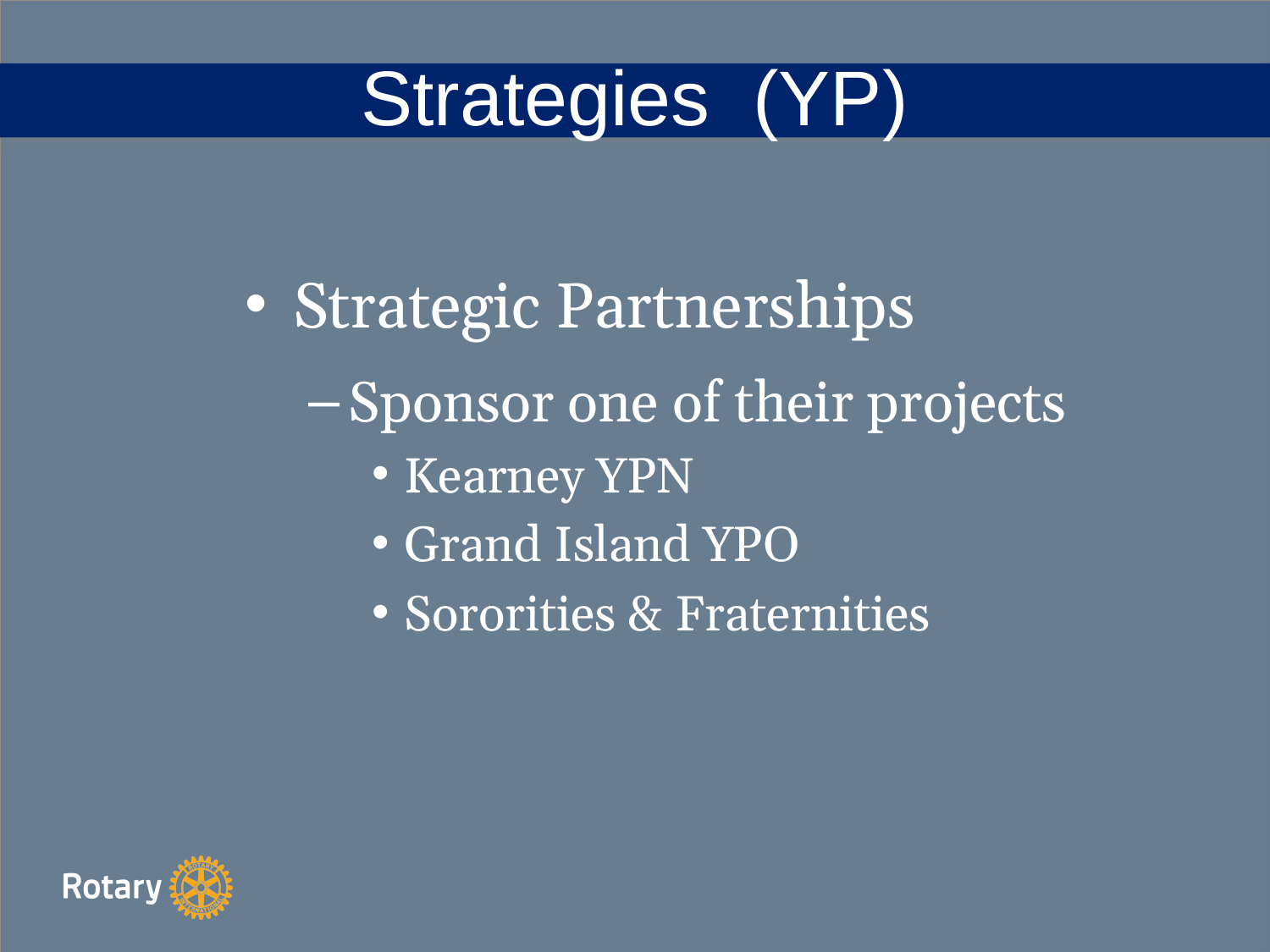

Strategies  (YP)
Strategic Partnerships
Sponsor one of their projects
Kearney YPN
Grand Island YPO
Sororities & Fraternities